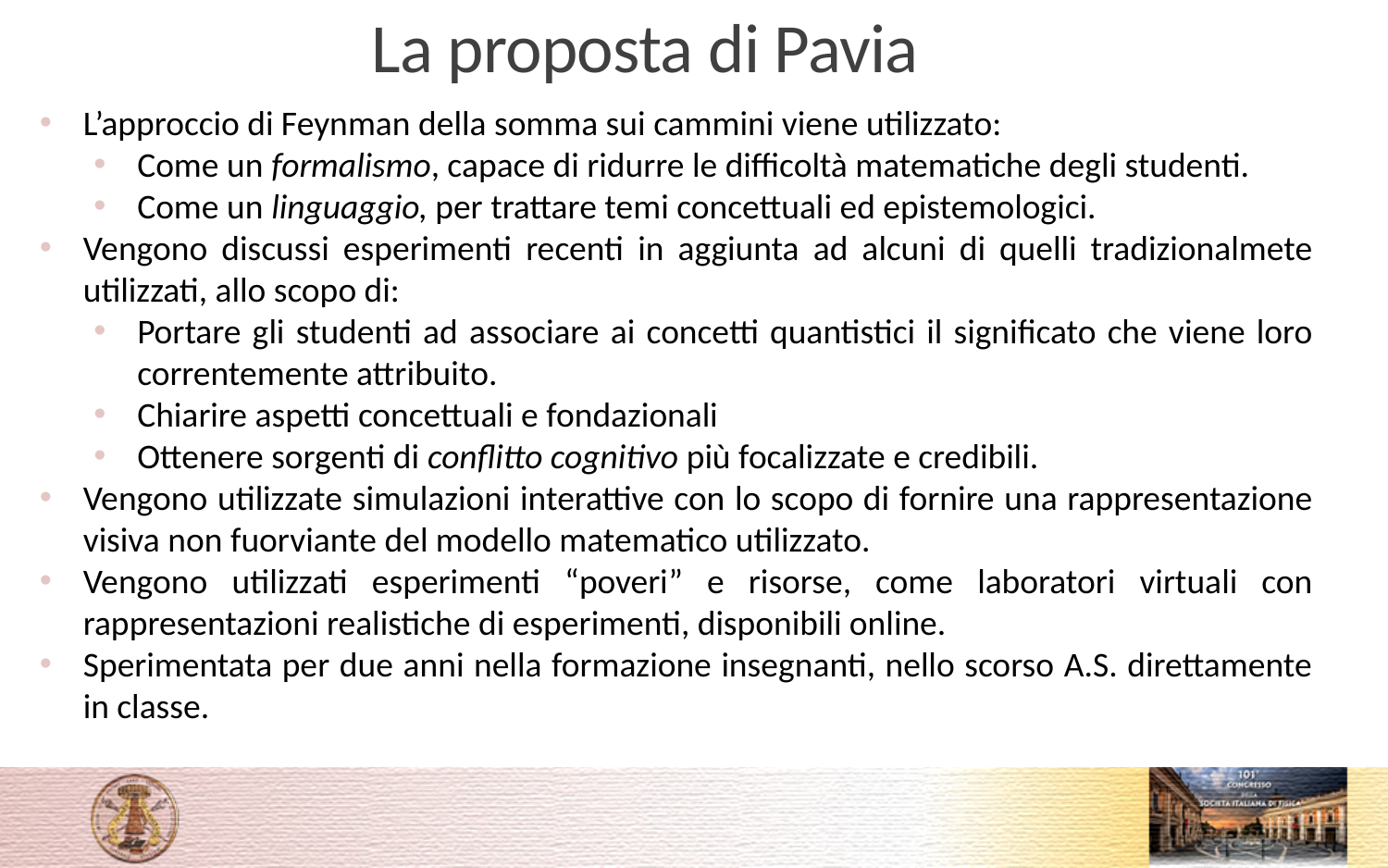

# La proposta di Pavia
L’approccio di Feynman della somma sui cammini viene utilizzato:
Come un formalismo, capace di ridurre le difficoltà matematiche degli studenti.
Come un linguaggio, per trattare temi concettuali ed epistemologici.
Vengono discussi esperimenti recenti in aggiunta ad alcuni di quelli tradizionalmete utilizzati, allo scopo di:
Portare gli studenti ad associare ai concetti quantistici il significato che viene loro correntemente attribuito.
Chiarire aspetti concettuali e fondazionali
Ottenere sorgenti di conflitto cognitivo più focalizzate e credibili.
Vengono utilizzate simulazioni interattive con lo scopo di fornire una rappresentazione visiva non fuorviante del modello matematico utilizzato.
Vengono utilizzati esperimenti “poveri” e risorse, come laboratori virtuali con rappresentazioni realistiche di esperimenti, disponibili online.
Sperimentata per due anni nella formazione insegnanti, nello scorso A.S. direttamente in classe.